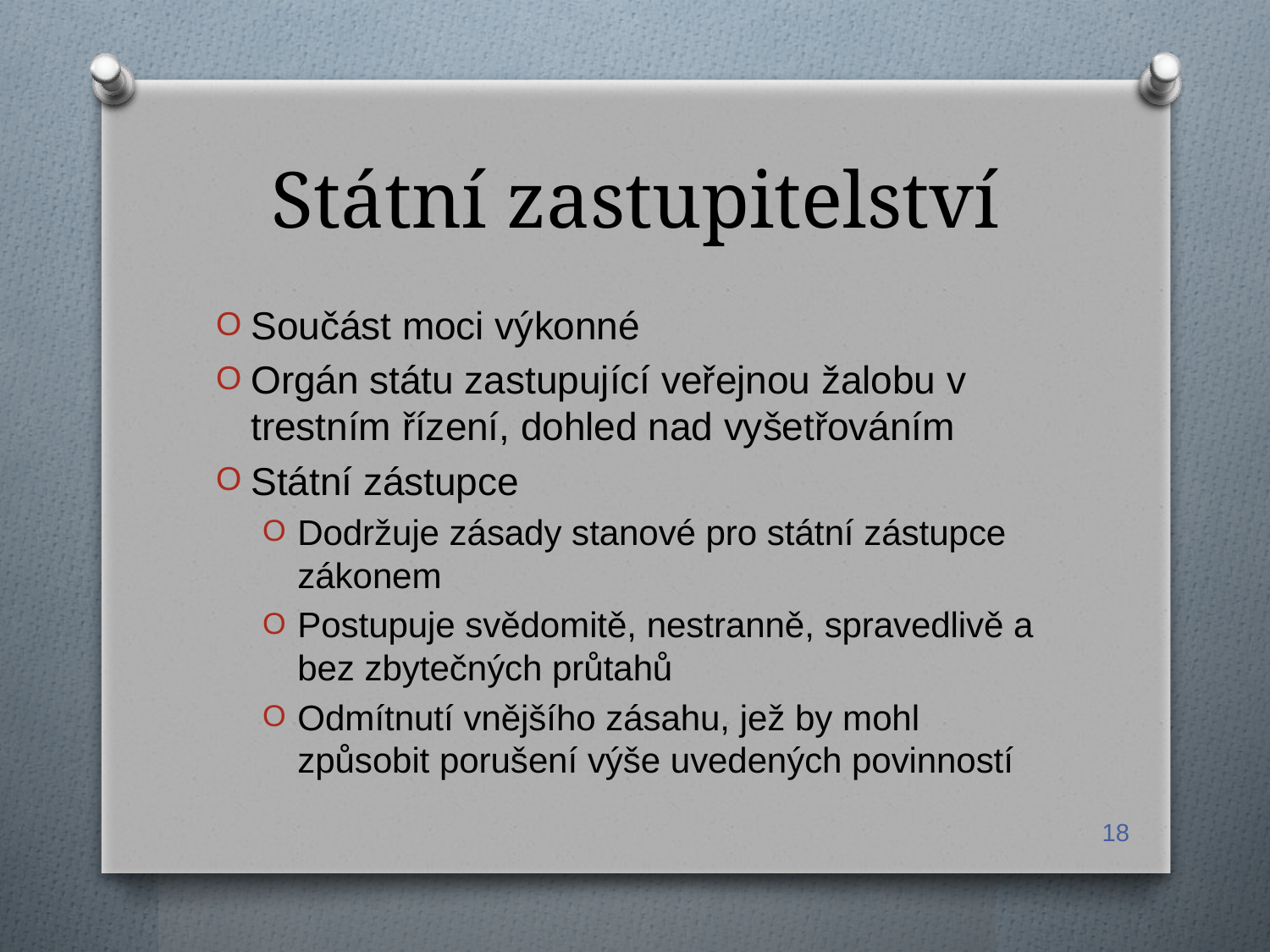

# Státní zastupitelství
Součást moci výkonné
Orgán státu zastupující veřejnou žalobu v trestním řízení, dohled nad vyšetřováním
Státní zástupce
Dodržuje zásady stanové pro státní zástupce zákonem
Postupuje svědomitě, nestranně, spravedlivě a bez zbytečných průtahů
Odmítnutí vnějšího zásahu, jež by mohl způsobit porušení výše uvedených povinností
18